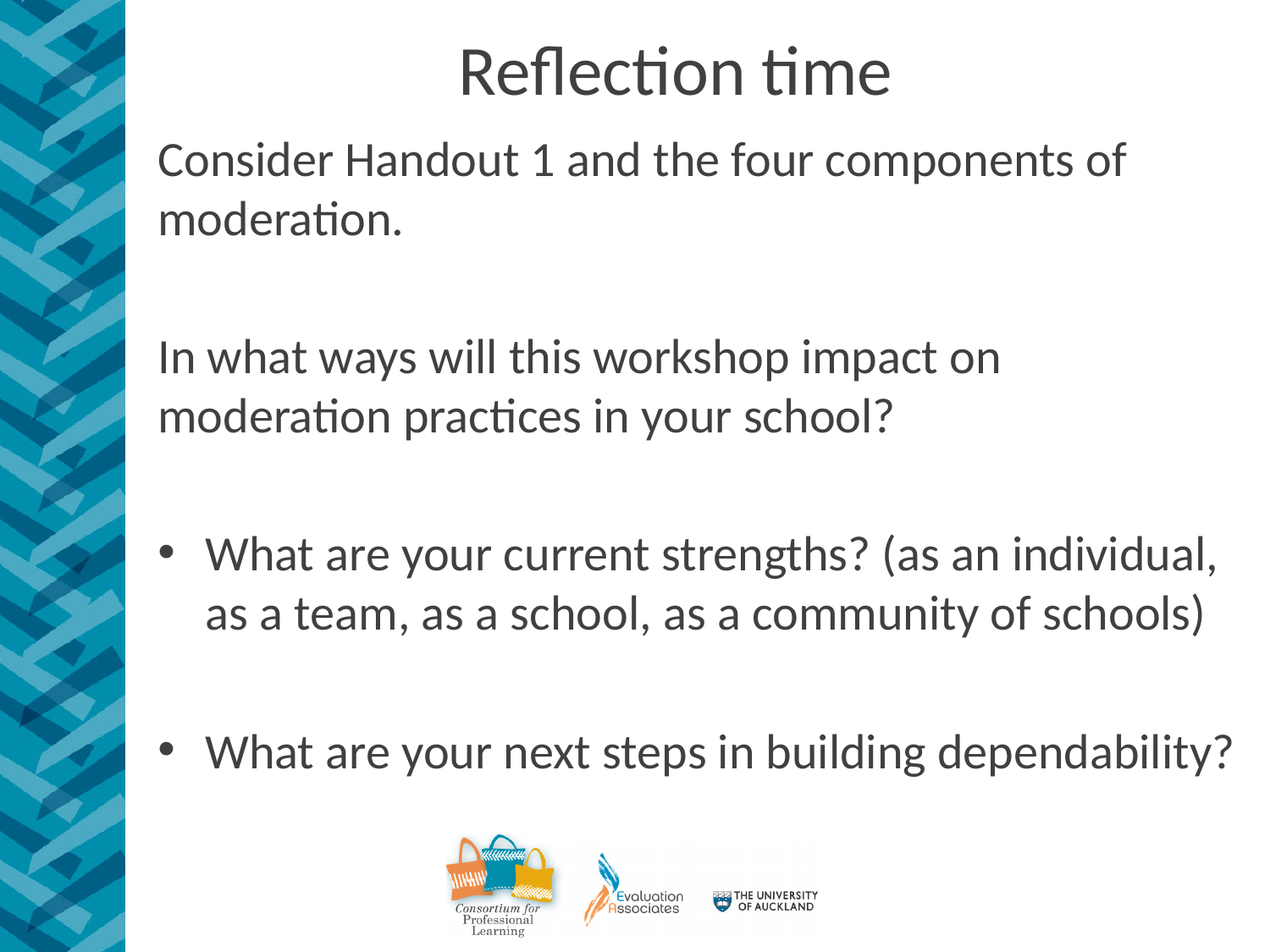

# Reflection time
Consider Handout 1 and the four components of moderation.

In what ways will this workshop impact on moderation practices in your school?

What are your current strengths? (as an individual, as a team, as a school, as a community of schools)

What are your next steps in building dependability?